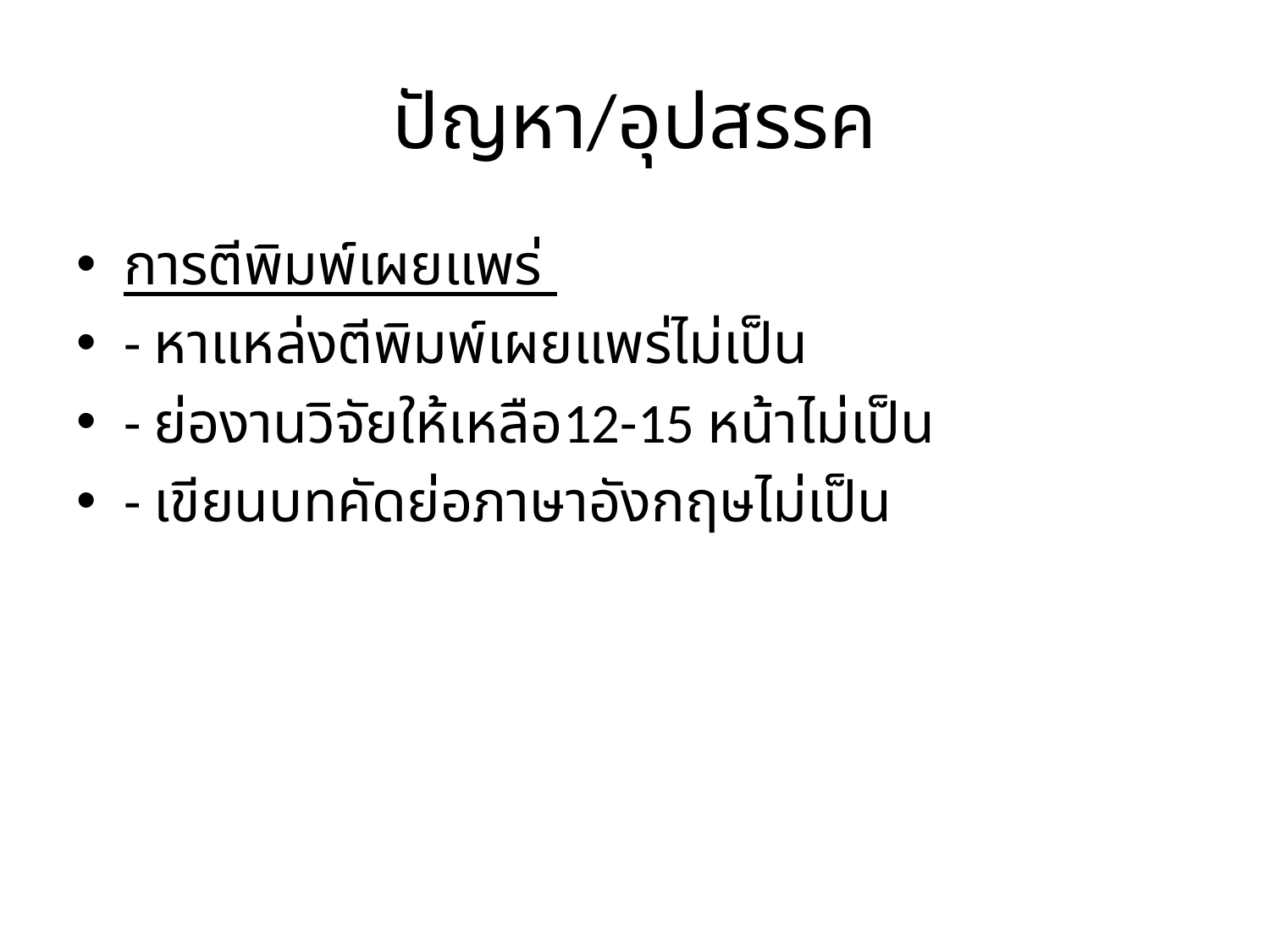

# ปัญหา/อุปสรรค
การตีพิมพ์เผยแพร่
- หาแหล่งตีพิมพ์เผยแพร่ไม่เป็น
- ย่องานวิจัยให้เหลือ12-15 หน้าไม่เป็น
- เขียนบทคัดย่อภาษาอังกฤษไม่เป็น